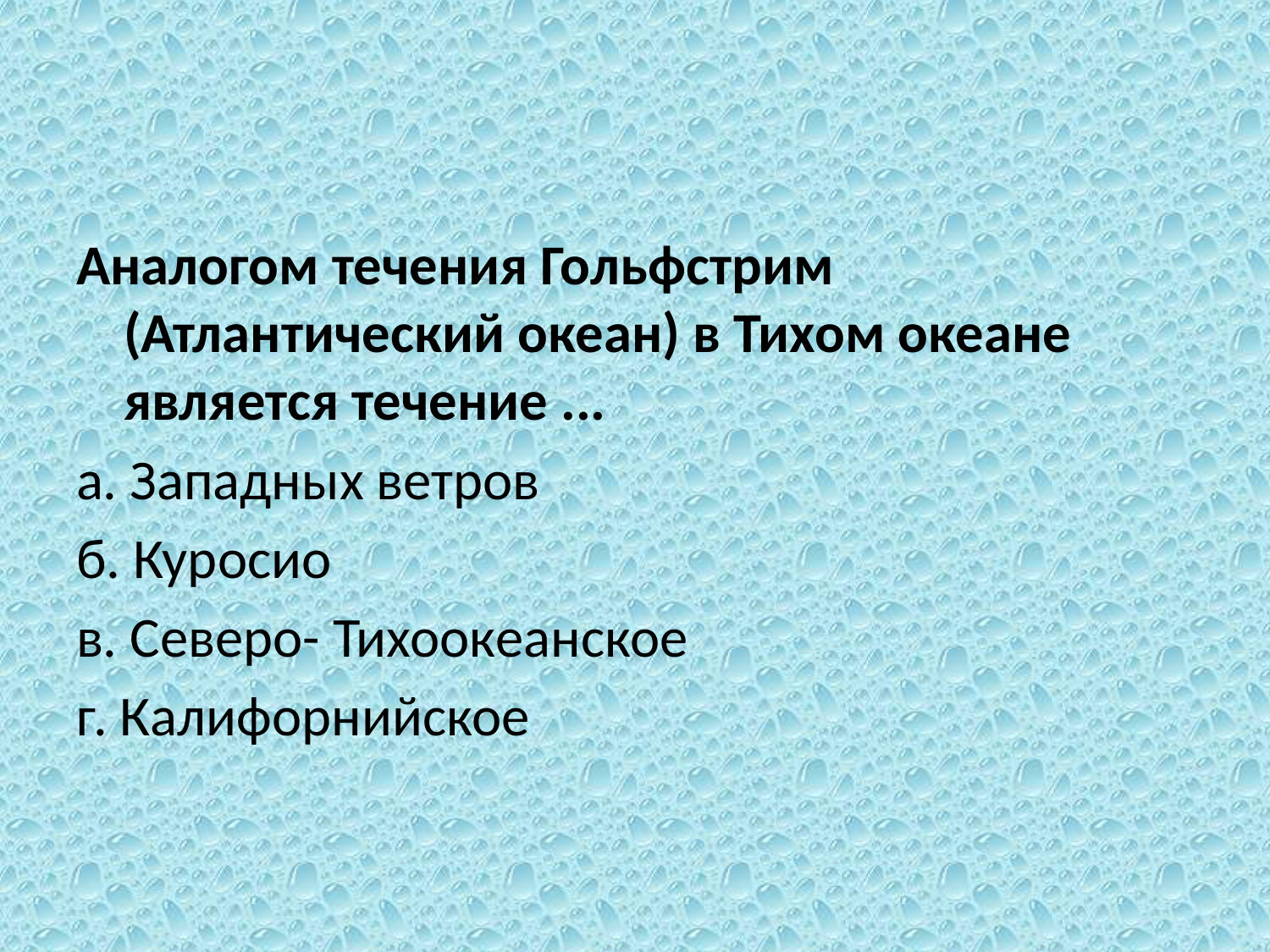

#
Аналогом течения Гольфстрим (Атлантический океан) в Тихом океане является течение ...
а. Западных ветров
б. Куросио
в. Северо- Тихоокеанское
г. Калифорнийское